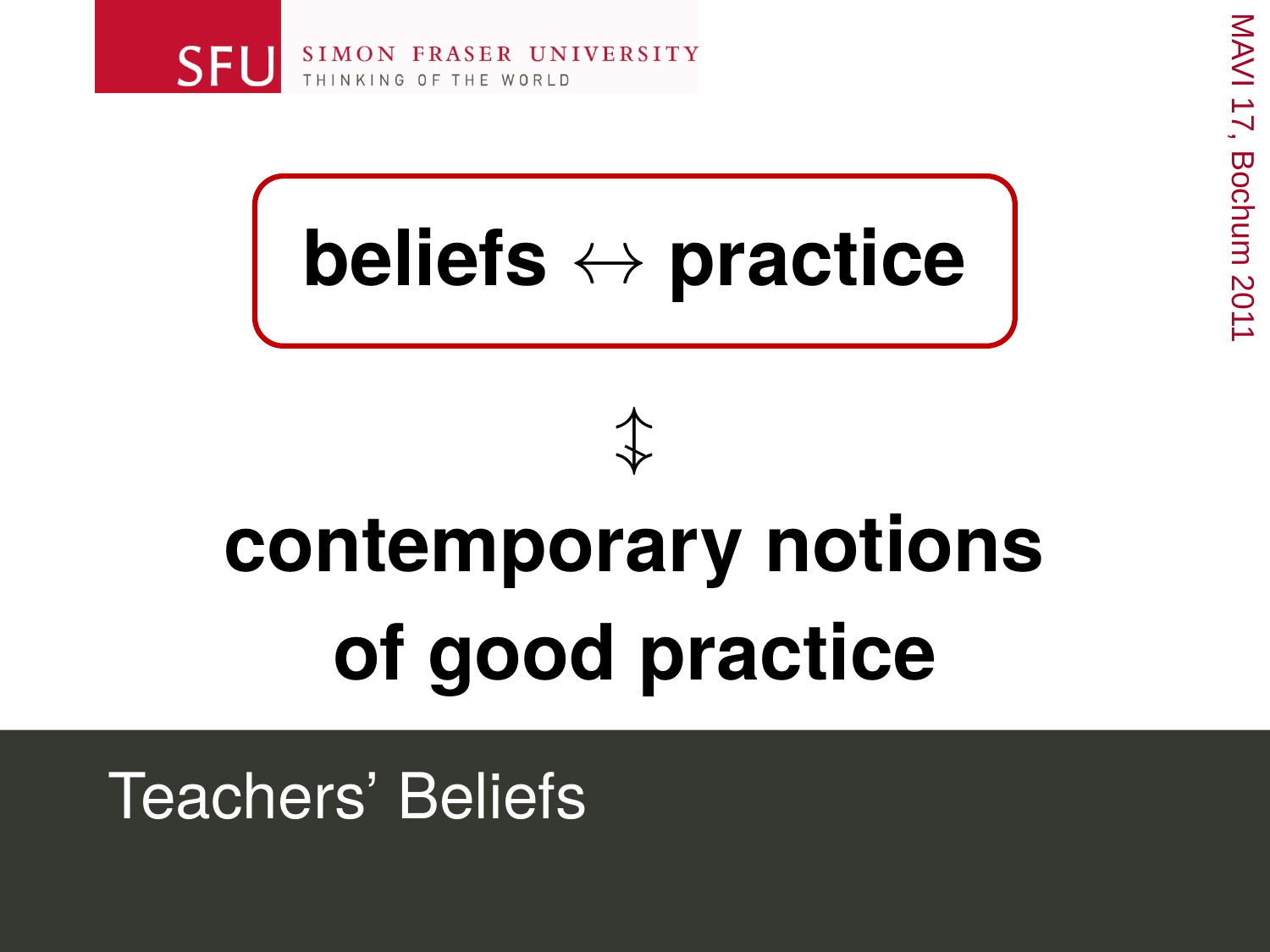

beliefs ↔ practice

↕
contemporary notions
of good practice

# Teachers’ Beliefs